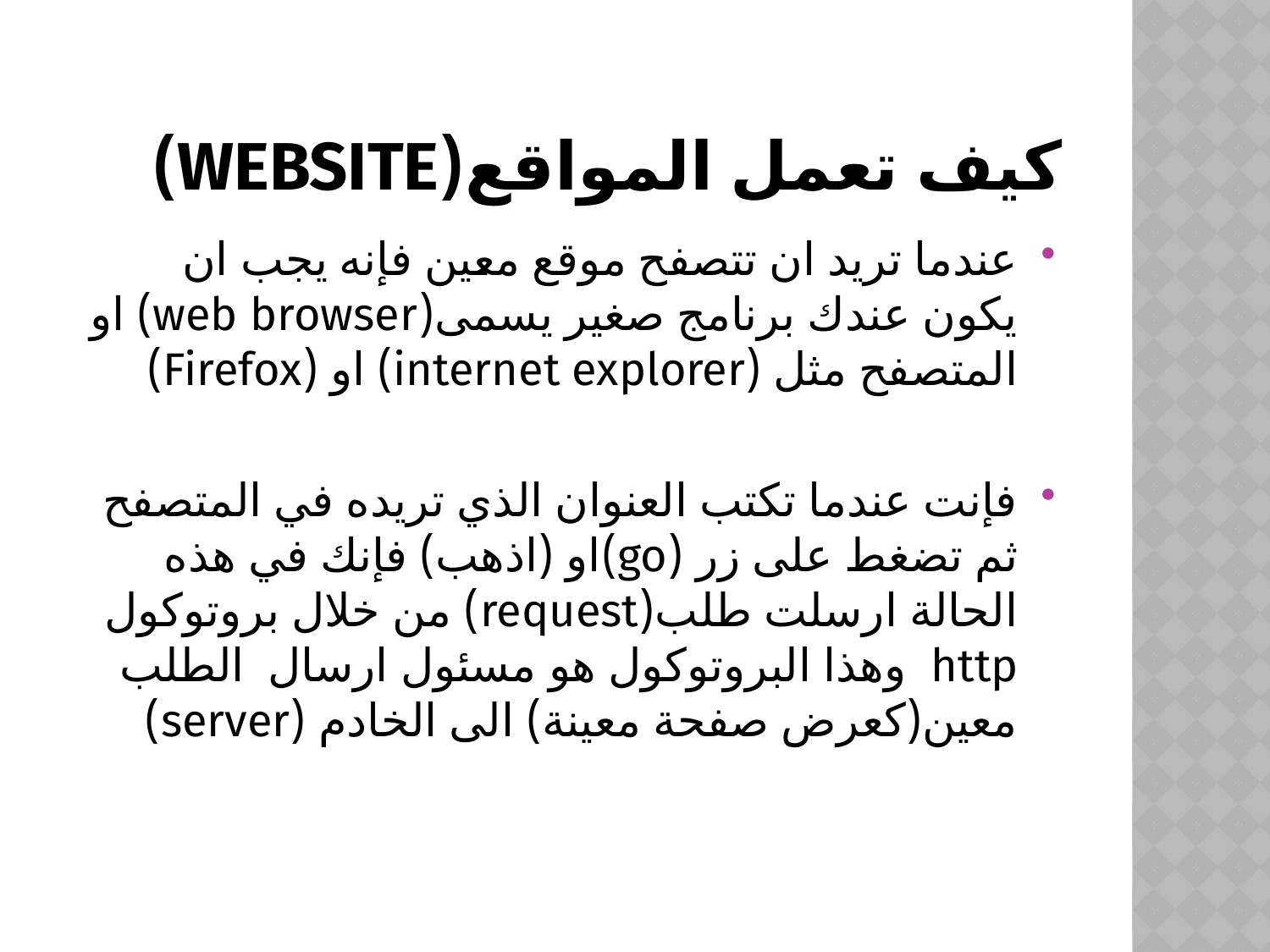

# كيف تعمل المواقع(website)
عندما تريد ان تتصفح موقع معين فإنه يجب ان يكون عندك برنامج صغير يسمى(web browser) او المتصفح مثل (internet explorer) او (Firefox)

فإنت عندما تكتب العنوان الذي تريده في المتصفح ثم تضغط على زر (go)او (اذهب) فإنك في هذه الحالة ارسلت طلب(request) من خلال بروتوكول http  وهذا البروتوكول هو مسئول ارسال  الطلب معين(كعرض صفحة معينة) الى الخادم (server)